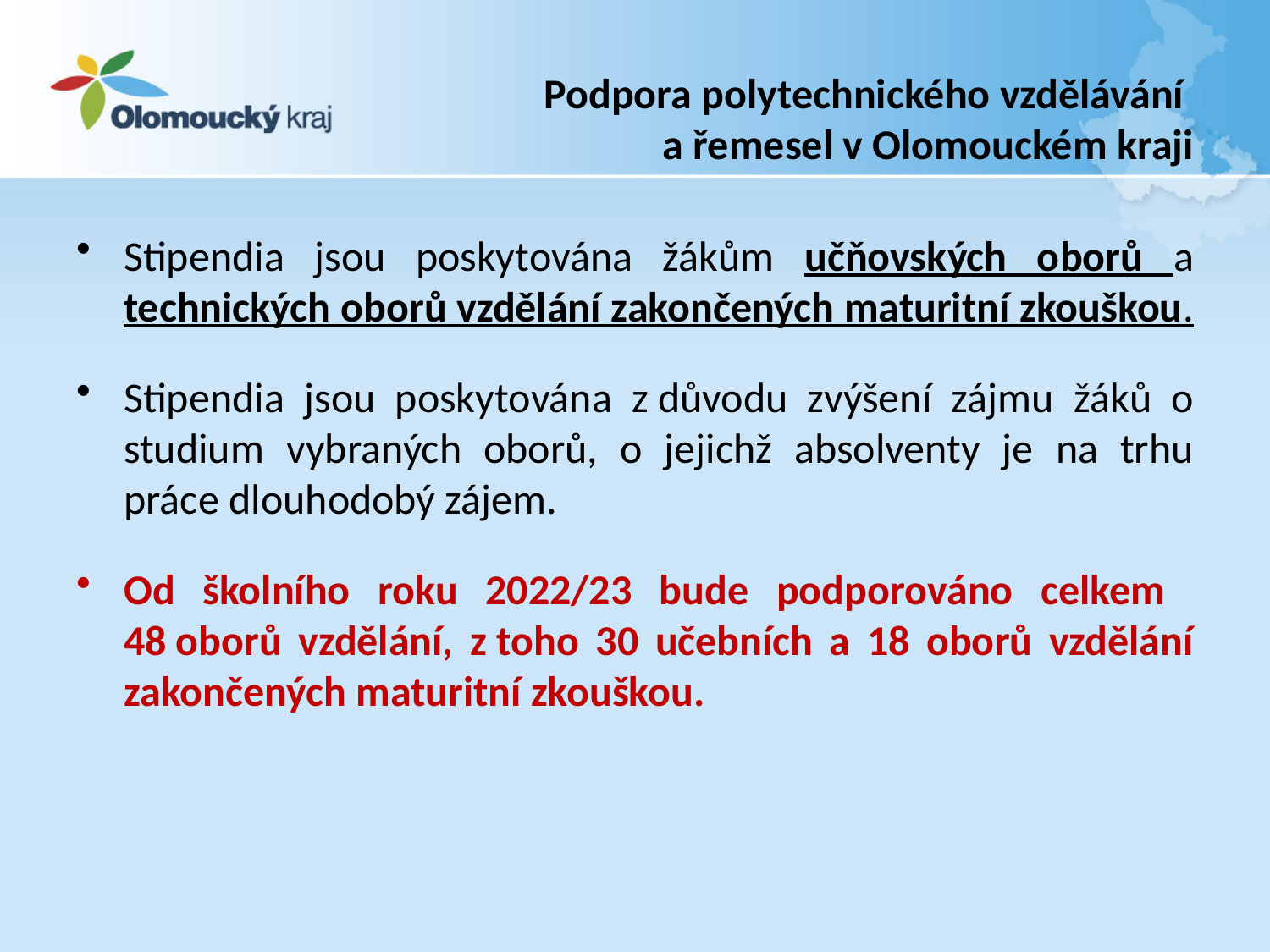

# Podpora polytechnického vzdělávání a řemesel v Olomouckém kraji
Stipendia jsou poskytována žákům učňovských oborů a technických oborů vzdělání zakončených maturitní zkouškou.
Stipendia jsou poskytována z důvodu zvýšení zájmu žáků o studium vybraných oborů, o jejichž absolventy je na trhu práce dlouhodobý zájem.
Od školního roku 2022/23 bude podporováno celkem  48 oborů vzdělání, z toho 30 učebních a 18 oborů vzdělání zakončených maturitní zkouškou.